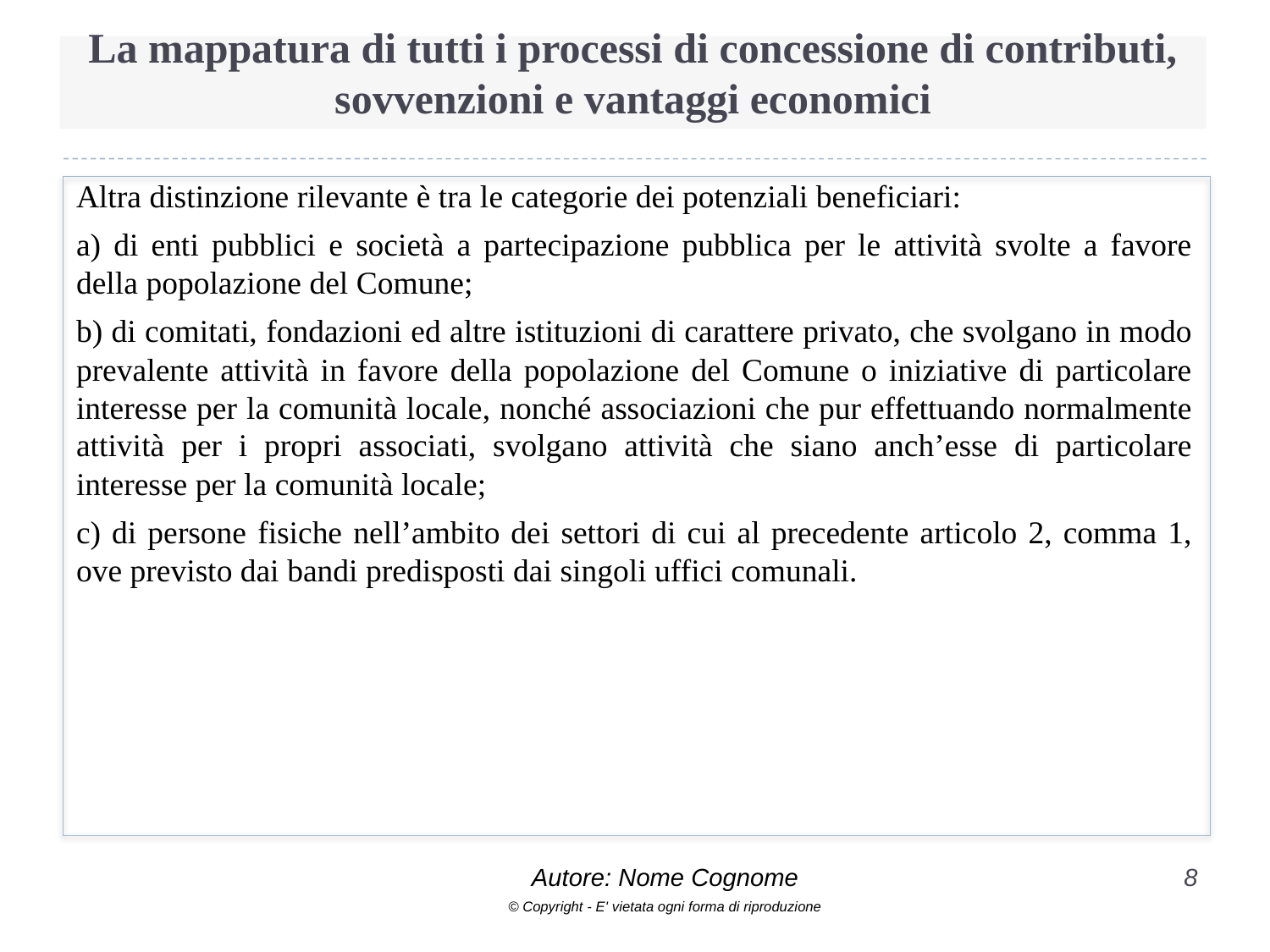

# La mappatura di tutti i processi di concessione di contributi, sovvenzioni e vantaggi economici
Altra distinzione rilevante è tra le categorie dei potenziali beneficiari:
a) di enti pubblici e società a partecipazione pubblica per le attività svolte a favore della popolazione del Comune;
b) di comitati, fondazioni ed altre istituzioni di carattere privato, che svolgano in modo prevalente attività in favore della popolazione del Comune o iniziative di particolare interesse per la comunità locale, nonché associazioni che pur effettuando normalmente attività per i propri associati, svolgano attività che siano anch’esse di particolare interesse per la comunità locale;
c) di persone fisiche nell’ambito dei settori di cui al precedente articolo 2, comma 1, ove previsto dai bandi predisposti dai singoli uffici comunali.